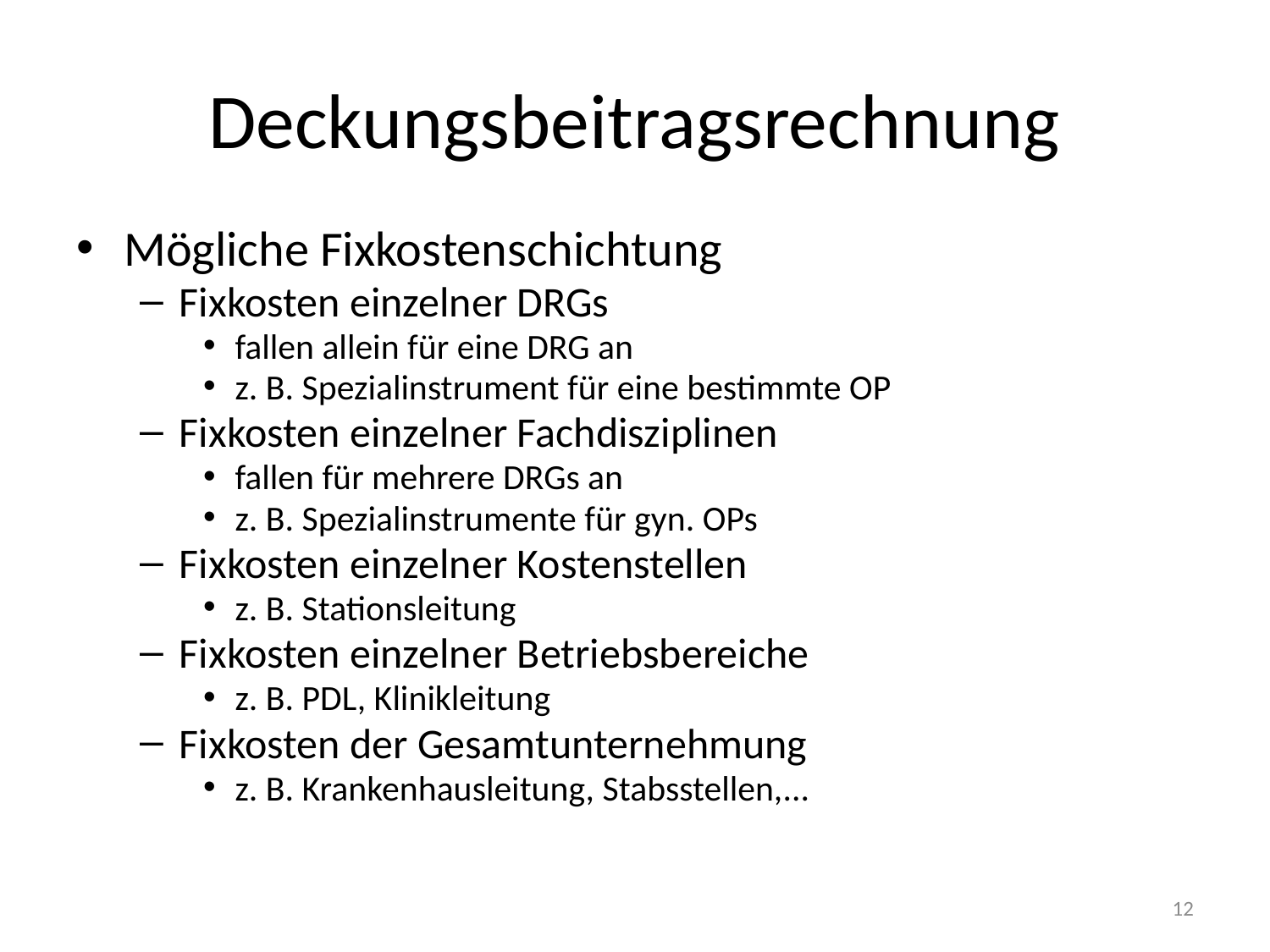

# Deckungsbeitragsrechnung
Mögliche Fixkostenschichtung
Fixkosten einzelner DRGs
fallen allein für eine DRG an
z. B. Spezialinstrument für eine bestimmte OP
Fixkosten einzelner Fachdisziplinen
fallen für mehrere DRGs an
z. B. Spezialinstrumente für gyn. OPs
Fixkosten einzelner Kostenstellen
z. B. Stationsleitung
Fixkosten einzelner Betriebsbereiche
z. B. PDL, Klinikleitung
Fixkosten der Gesamtunternehmung
z. B. Krankenhausleitung, Stabsstellen,...
12